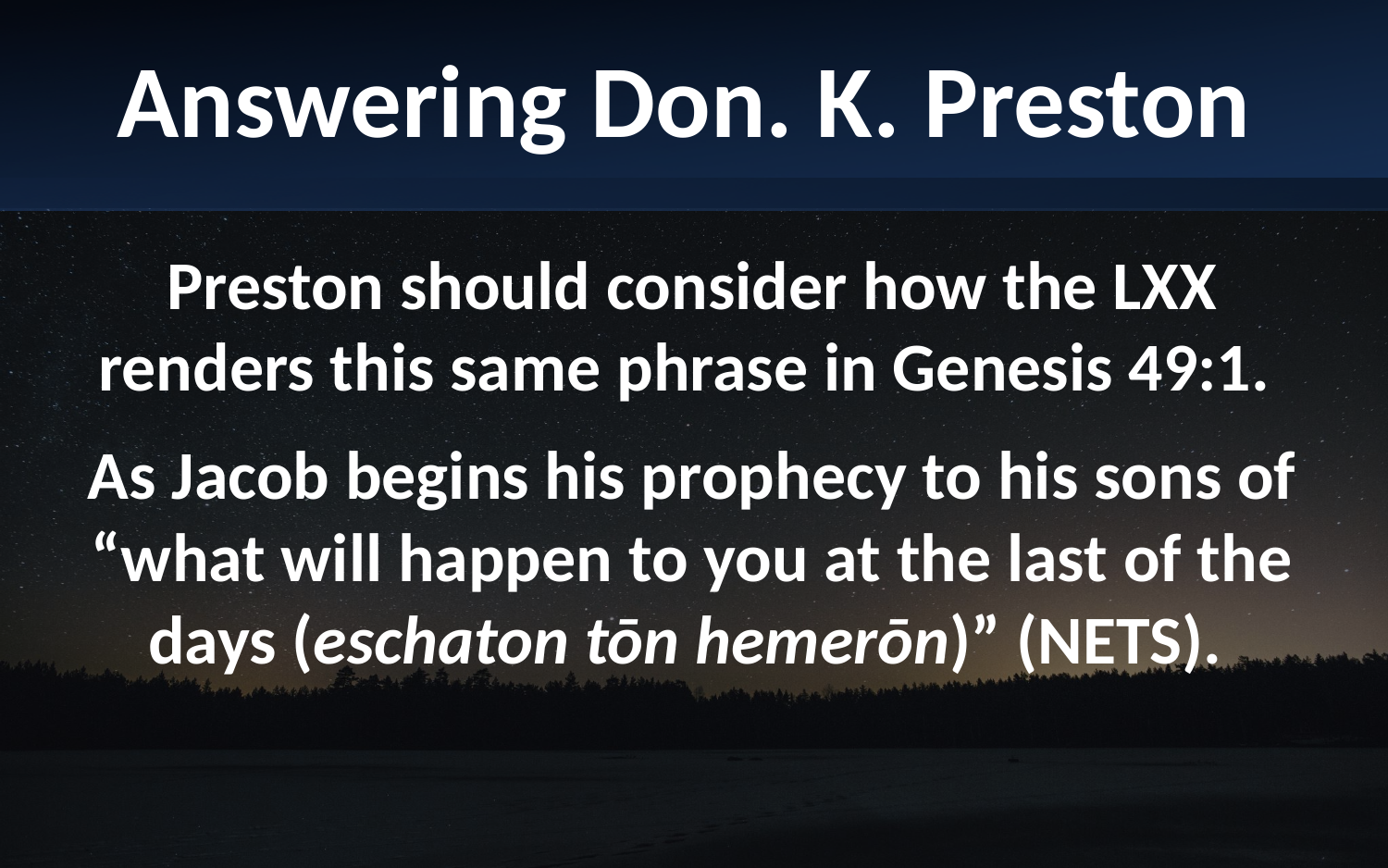

Answering Don. K. Preston
Preston should consider how the LXX renders this same phrase in Genesis 49:1.
As Jacob begins his prophecy to his sons of “what will happen to you at the last of the days (eschaton tōn hemerōn)” (NETS).